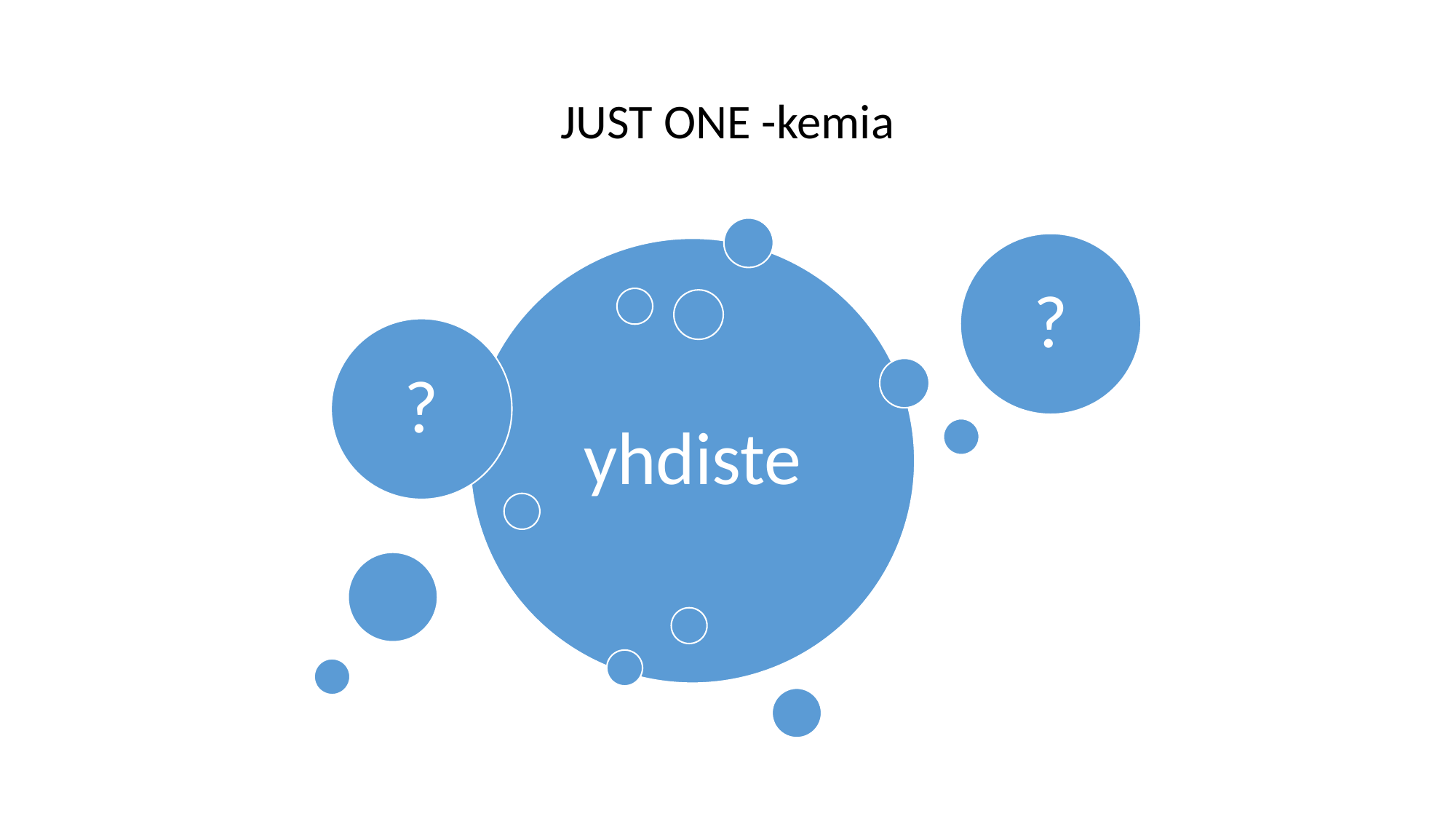

# JUST ONE -kemia
yhdiste
?
?